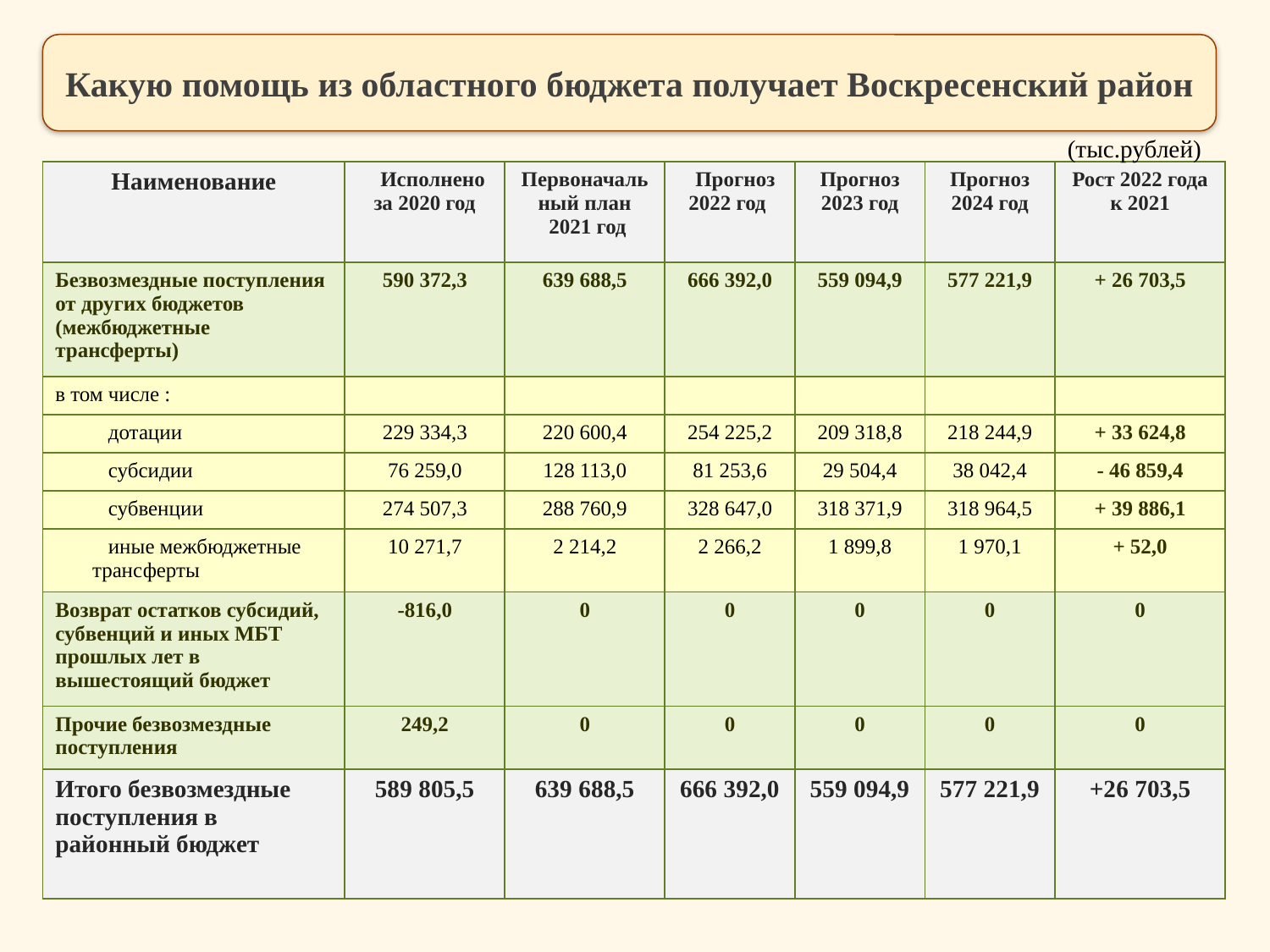

Какую помощь из областного бюджета получает Воскресенский район

(тыс.рублей)
млн.рублей
| Наименование | Исполнено за 2020 год | Первоначальный план 2021 год | Прогноз 2022 год | Прогноз 2023 год | Прогноз 2024 год | Рост 2022 года к 2021 |
| --- | --- | --- | --- | --- | --- | --- |
| Безвозмездные поступления от других бюджетов (межбюджетные трансферты) | 590 372,3 | 639 688,5 | 666 392,0 | 559 094,9 | 577 221,9 | + 26 703,5 |
| в том числе : |  |  |  |  |  |  |
| дотации | 229 334,3 | 220 600,4 | 254 225,2 | 209 318,8 | 218 244,9 | + 33 624,8 |
| субсидии | 76 259,0 | 128 113,0 | 81 253,6 | 29 504,4 | 38 042,4 | - 46 859,4 |
| субвенции | 274 507,3 | 288 760,9 | 328 647,0 | 318 371,9 | 318 964,5 | + 39 886,1 |
| иные межбюджетные трансферты | 10 271,7 | 2 214,2 | 2 266,2 | 1 899,8 | 1 970,1 | + 52,0 |
| Возврат остатков субсидий, субвенций и иных МБТ прошлых лет в вышестоящий бюджет | -816,0 | 0 | 0 | 0 | 0 | 0 |
| Прочие безвозмездные поступления | 249,2 | 0 | 0 | 0 | 0 | 0 |
| Итого безвозмездные поступления в районный бюджет | 589 805,5 | 639 688,5 | 666 392,0 | 559 094,9 | 577 221,9 | +26 703,5 |